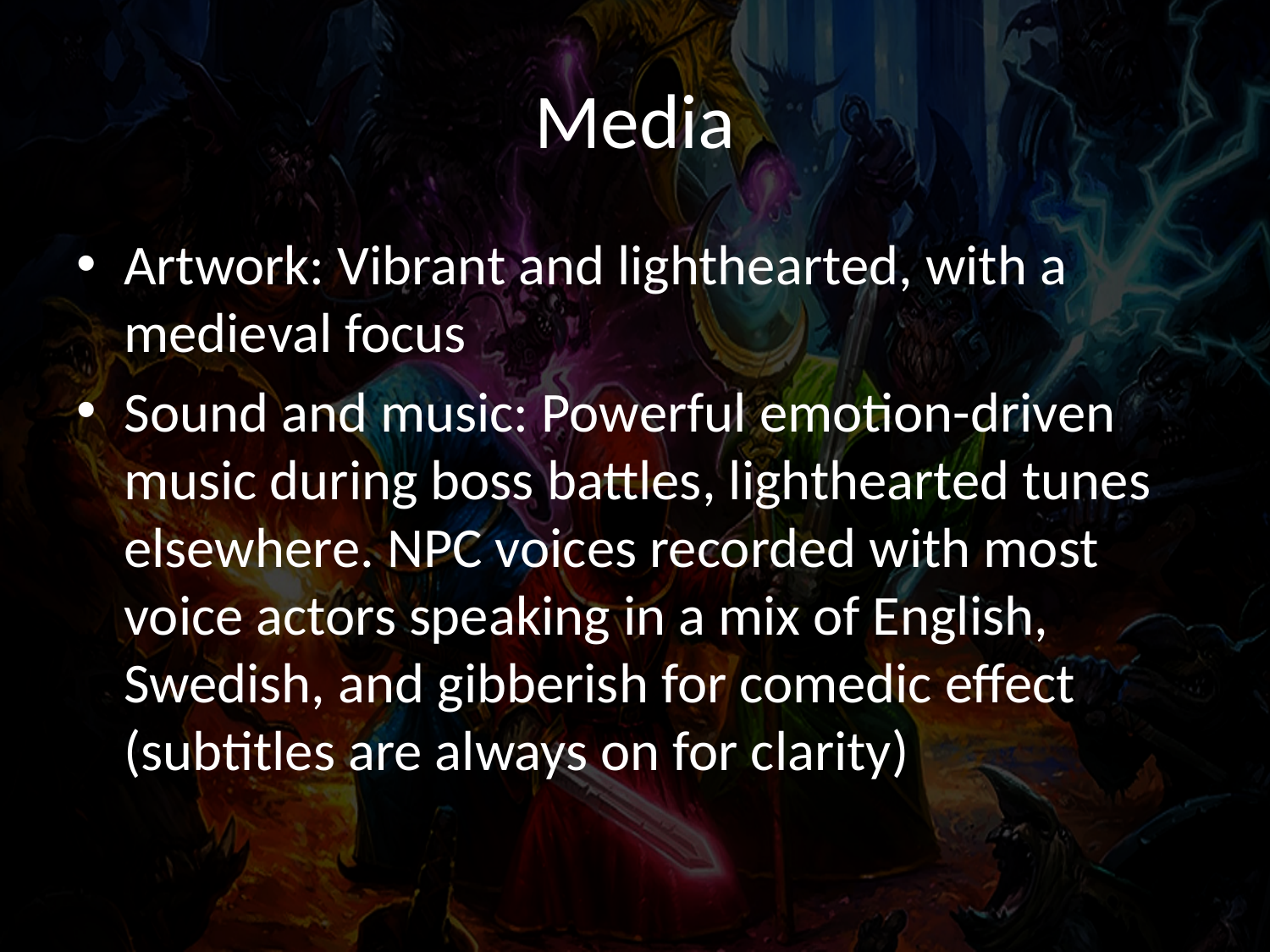

# Media
Artwork: Vibrant and lighthearted, with a medieval focus
Sound and music: Powerful emotion-driven music during boss battles, lighthearted tunes elsewhere. NPC voices recorded with most voice actors speaking in a mix of English, Swedish, and gibberish for comedic effect (subtitles are always on for clarity)